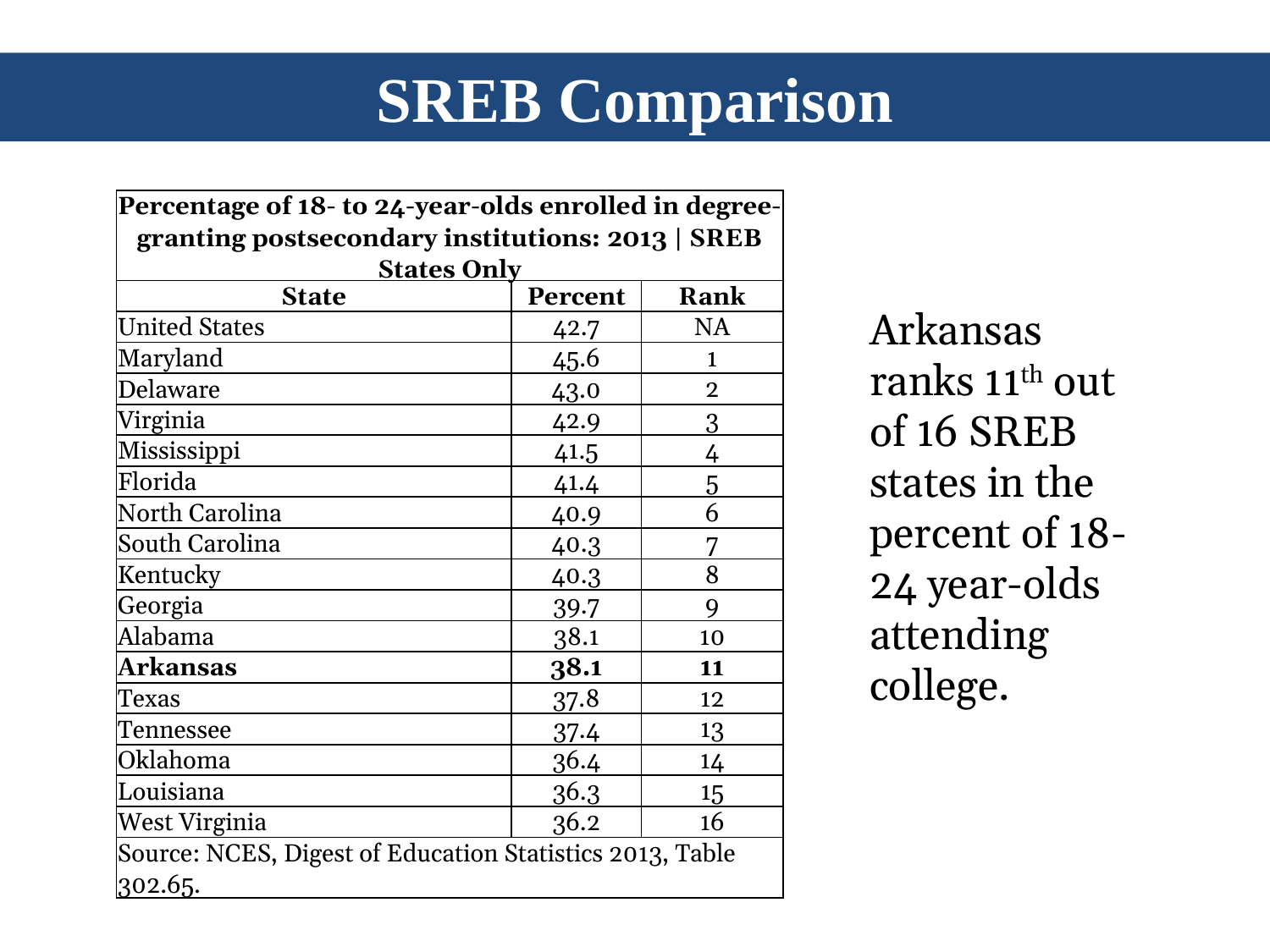

SREB Comparison
| Percentage of 18- to 24-year-olds enrolled in degree-granting postsecondary institutions: 2013 | SREB States Only |  |  |
| --- | --- | --- |
| State | Percent | Rank |
| United States | 42.7 | NA |
| Maryland | 45.6 | 1 |
| Delaware | 43.0 | 2 |
| Virginia | 42.9 | 3 |
| Mississippi | 41.5 | 4 |
| Florida | 41.4 | 5 |
| North Carolina | 40.9 | 6 |
| South Carolina | 40.3 | 7 |
| Kentucky | 40.3 | 8 |
| Georgia | 39.7 | 9 |
| Alabama | 38.1 | 10 |
| Arkansas | 38.1 | 11 |
| Texas | 37.8 | 12 |
| Tennessee | 37.4 | 13 |
| Oklahoma | 36.4 | 14 |
| Louisiana | 36.3 | 15 |
| West Virginia | 36.2 | 16 |
| Source: NCES, Digest of Education Statistics 2013, Table 302.65. |  |  |
Arkansas ranks 11th out of 16 SREB states in the percent of 18-24 year-olds attending college.